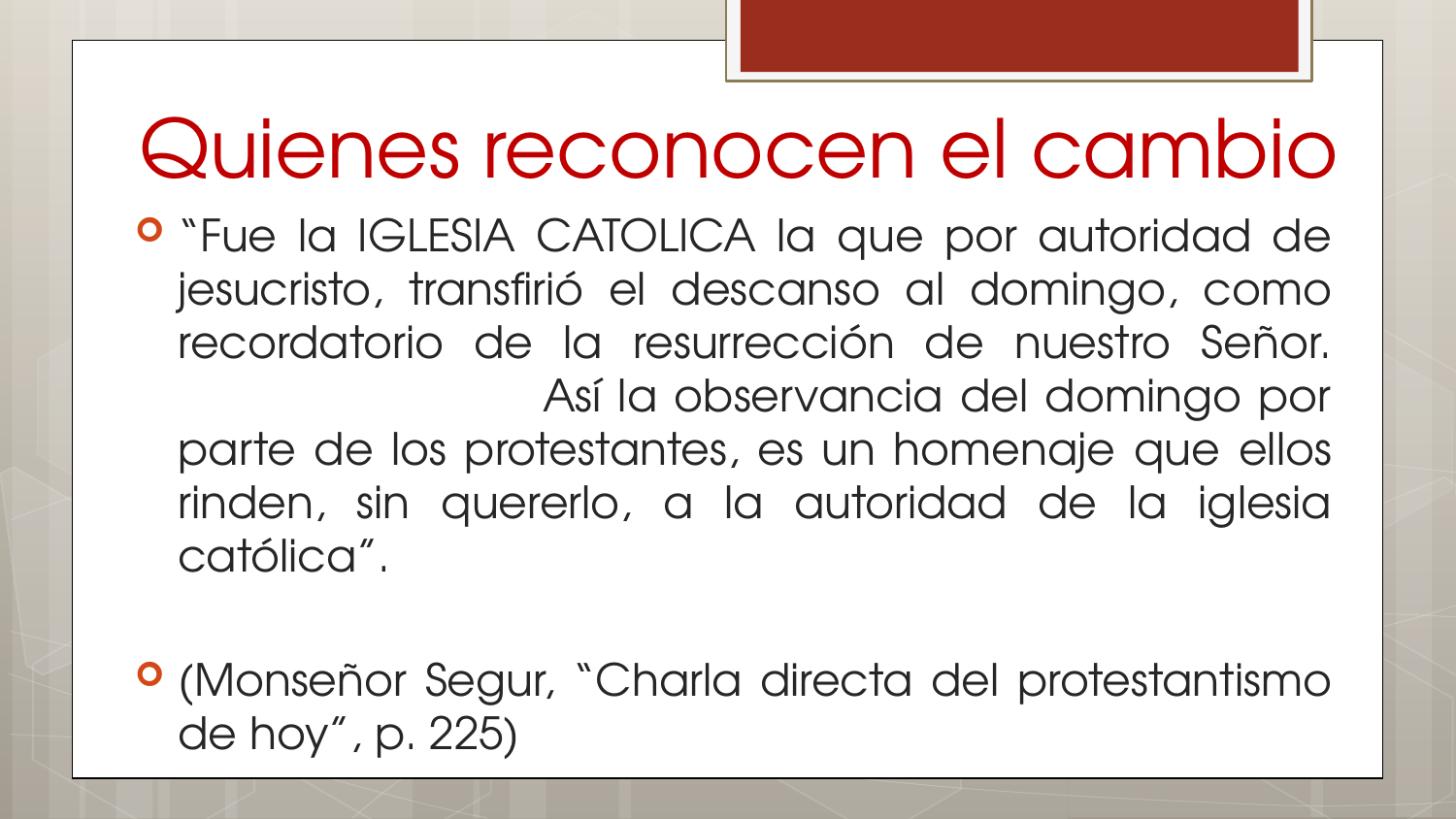

# Quienes reconocen el cambio
“Fue la IGLESIA CATOLICA la que por autoridad de jesucristo, transfirió el descanso al domingo, como recordatorio de la resurrección de nuestro Señor.	             Así la observancia del domingo por parte de los protestantes, es un homenaje que ellos rinden, sin quererlo, a la autoridad de la iglesia católica”.

(Monseñor Segur, “Charla directa del protestantismo de hoy”, p. 225)